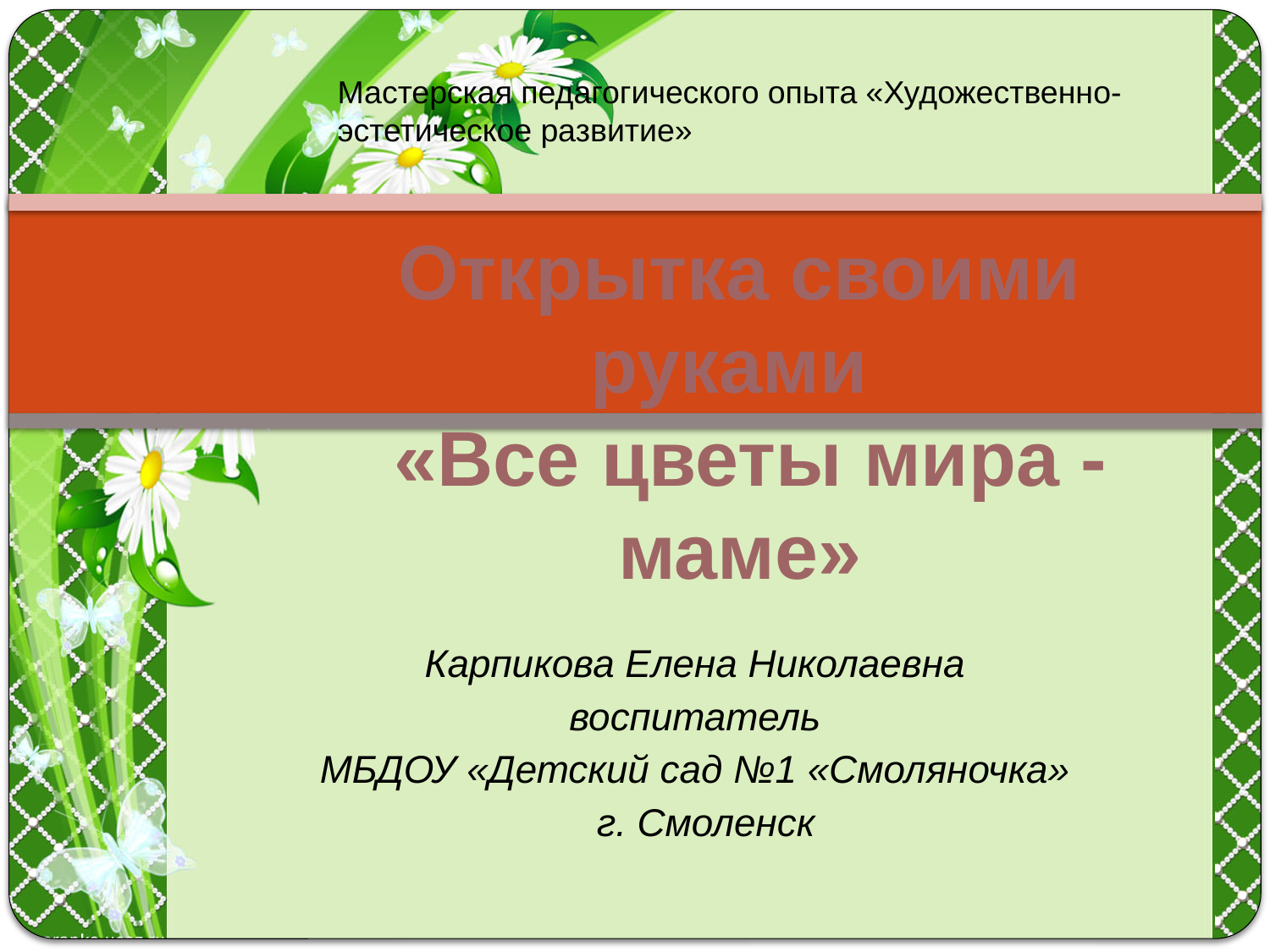

Мастерская педагогического опыта «Художественно-эстетическое развитие»
Открытка своими руками
 «Все цветы мира - маме»
Карпикова Елена Николаевна
воспитатель
МБДОУ «Детский сад №1 «Смоляночка»
  г. Смоленск